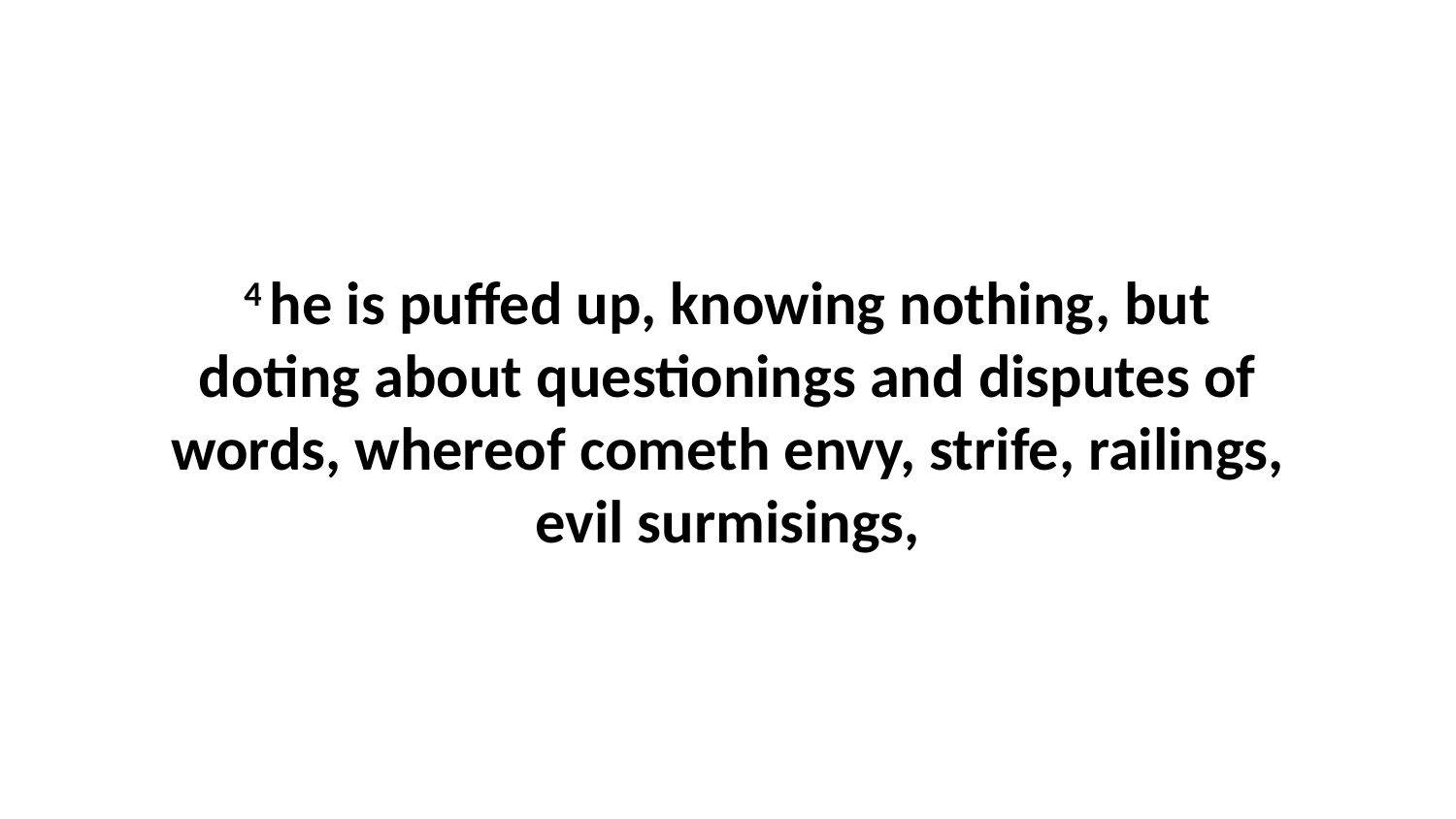

4 he is puffed up, knowing nothing, but doting about questionings and disputes of words, whereof cometh envy, strife, railings, evil surmisings,